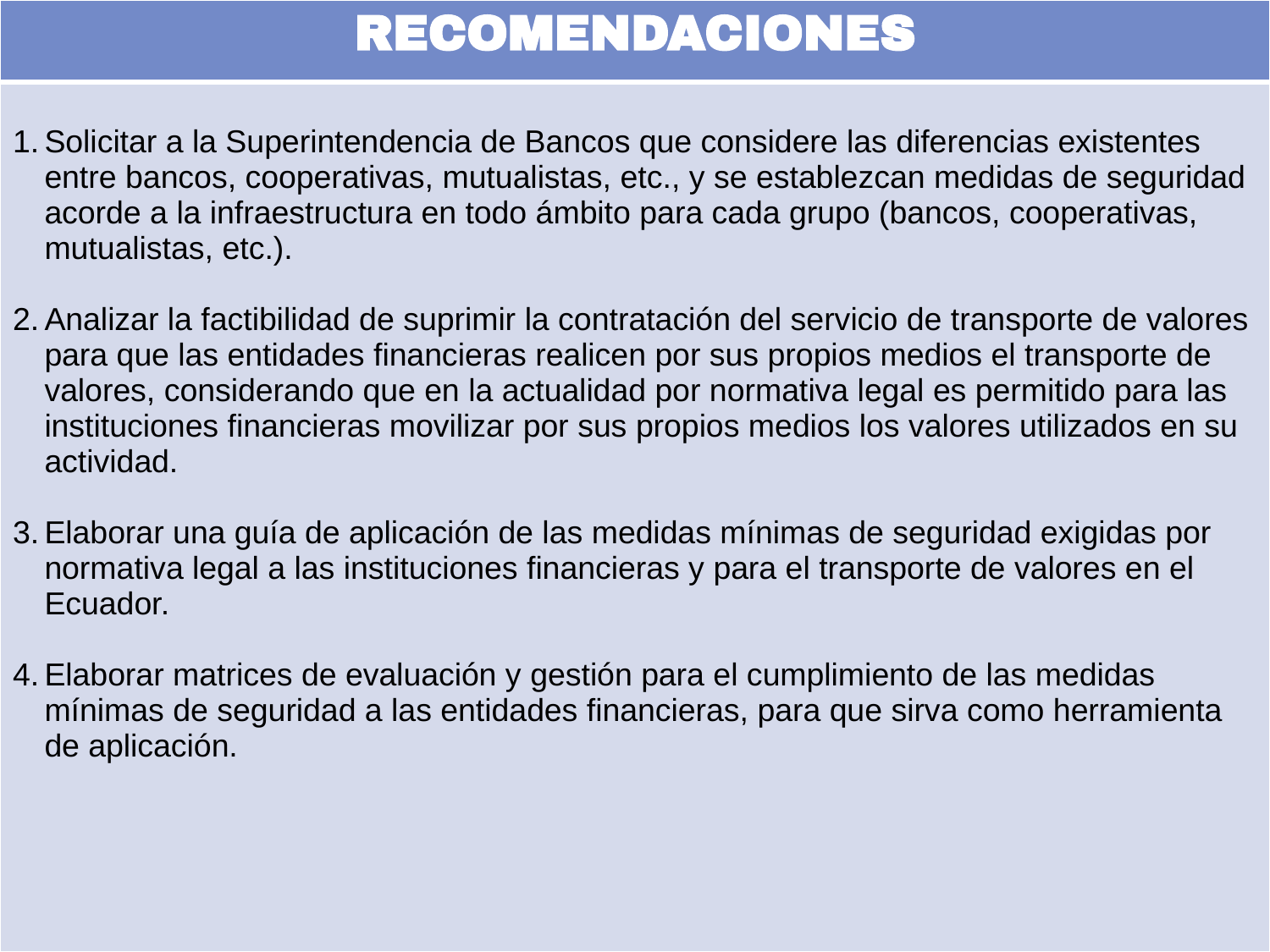

| RECOMENDACIONES |
| --- |
| Solicitar a la Superintendencia de Bancos que considere las diferencias existentes entre bancos, cooperativas, mutualistas, etc., y se establezcan medidas de seguridad acorde a la infraestructura en todo ámbito para cada grupo (bancos, cooperativas, mutualistas, etc.). Analizar la factibilidad de suprimir la contratación del servicio de transporte de valores para que las entidades financieras realicen por sus propios medios el transporte de valores, considerando que en la actualidad por normativa legal es permitido para las instituciones financieras movilizar por sus propios medios los valores utilizados en su actividad. Elaborar una guía de aplicación de las medidas mínimas de seguridad exigidas por normativa legal a las instituciones financieras y para el transporte de valores en el Ecuador. Elaborar matrices de evaluación y gestión para el cumplimiento de las medidas mínimas de seguridad a las entidades financieras, para que sirva como herramienta de aplicación. |